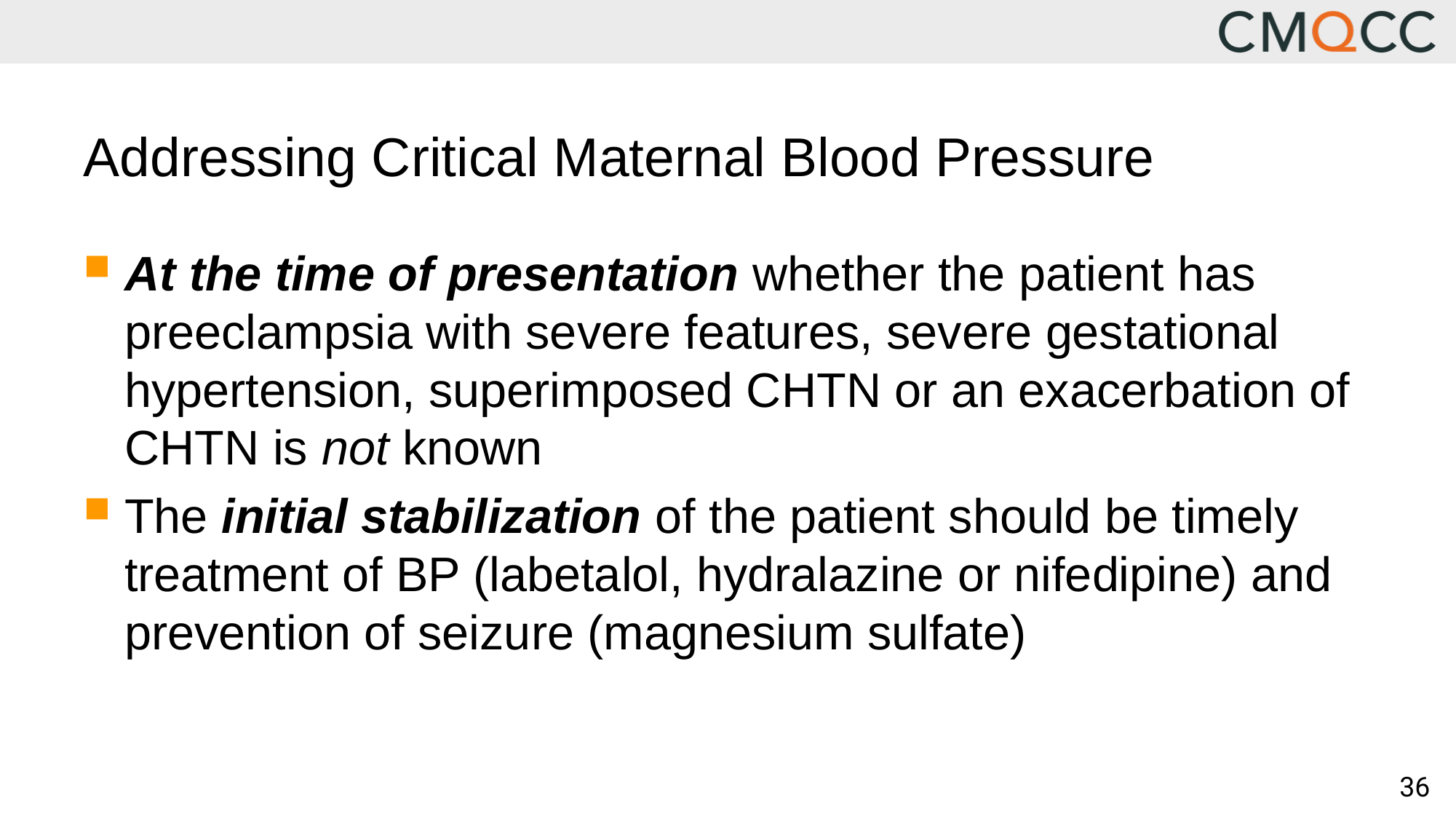

# Addressing Critical Maternal Blood Pressure
At the time of presentation whether the patient has preeclampsia with severe features, severe gestational hypertension, superimposed CHTN or an exacerbation of CHTN is not known
The initial stabilization of the patient should be timely treatment of BP (labetalol, hydralazine or nifedipine) and prevention of seizure (magnesium sulfate)